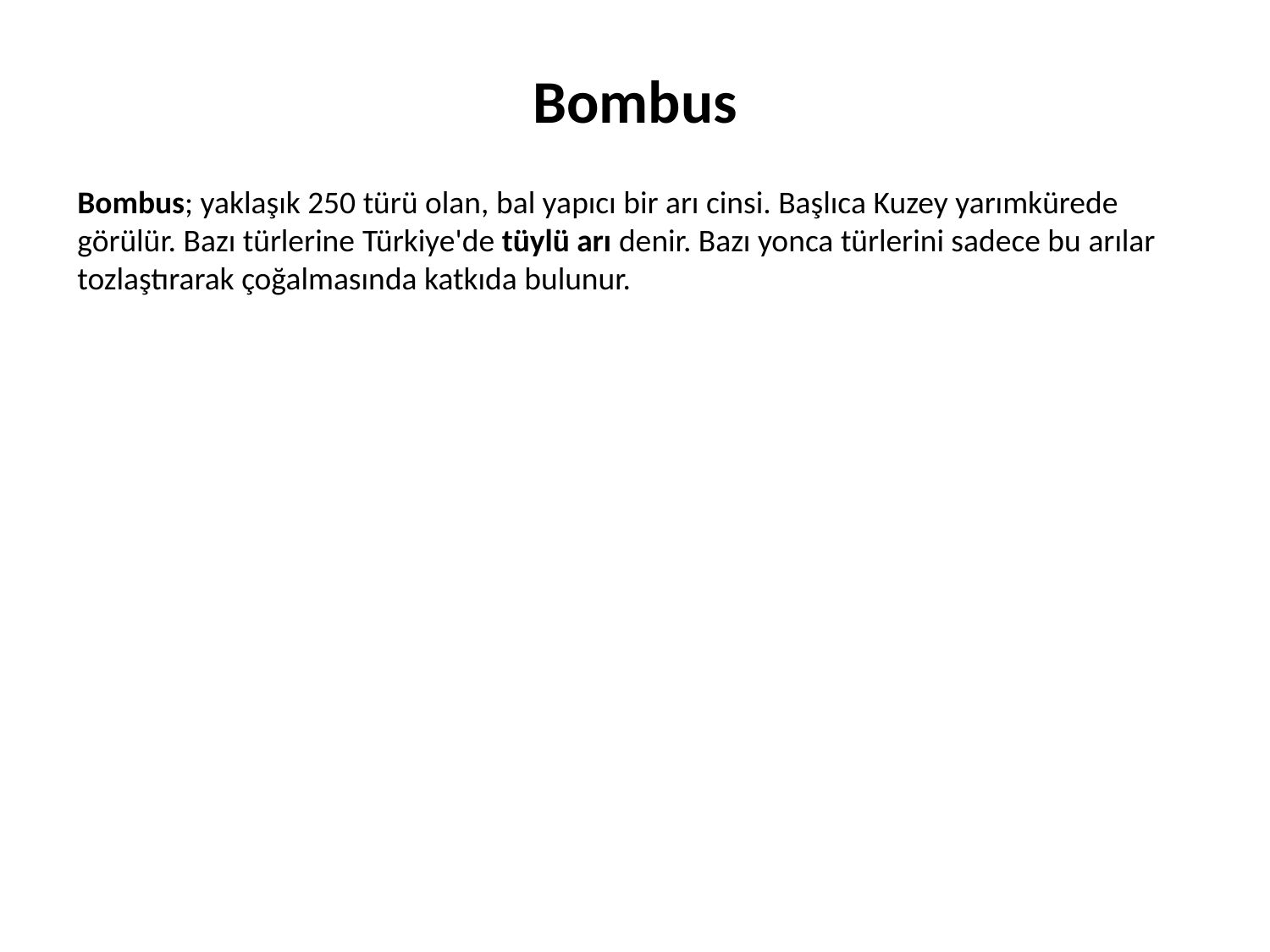

# Bombus
Bombus; yaklaşık 250 türü olan, bal yapıcı bir arı cinsi. Başlıca Kuzey yarımkürede görülür. Bazı türlerine Türkiye'de tüylü arı denir. Bazı yonca türlerini sadece bu arılar tozlaştırarak çoğalmasında katkıda bulunur.